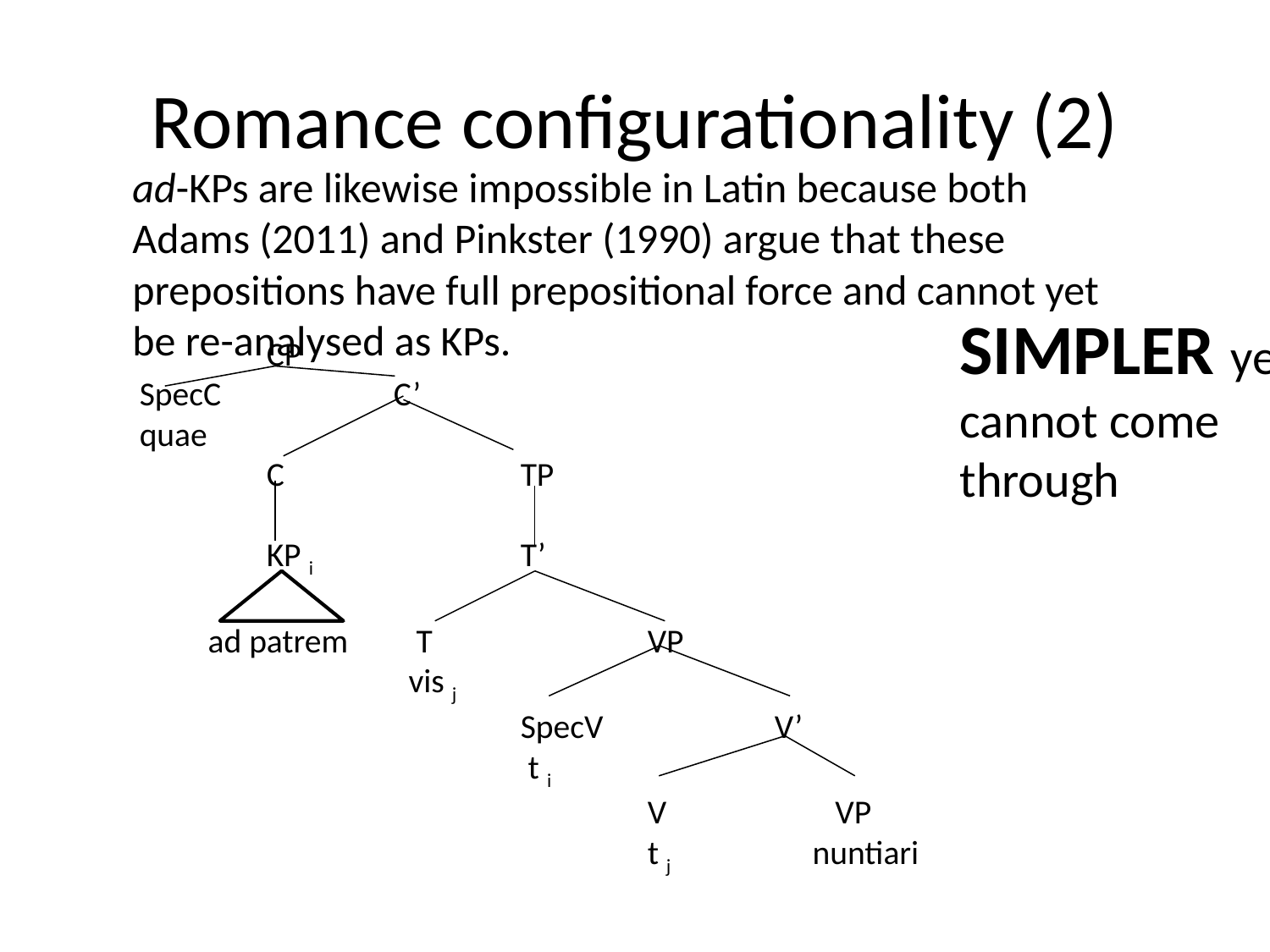

# Romance configurationality (2)
ad-KPs are likewise impossible in Latin because both Adams (2011) and Pinkster (1990) argue that these prepositions have full prepositional force and cannot yet be re-analysed as KPs.
SIMPLER yet cannot come through
		CP
 	SpecC		C’
	quae
		C		TP

		KP i		T’

	         ad patrem	   T		VP
			  vis j
				SpecV		V’
				 t i
					V	        VP
					t j            	     nuntiari